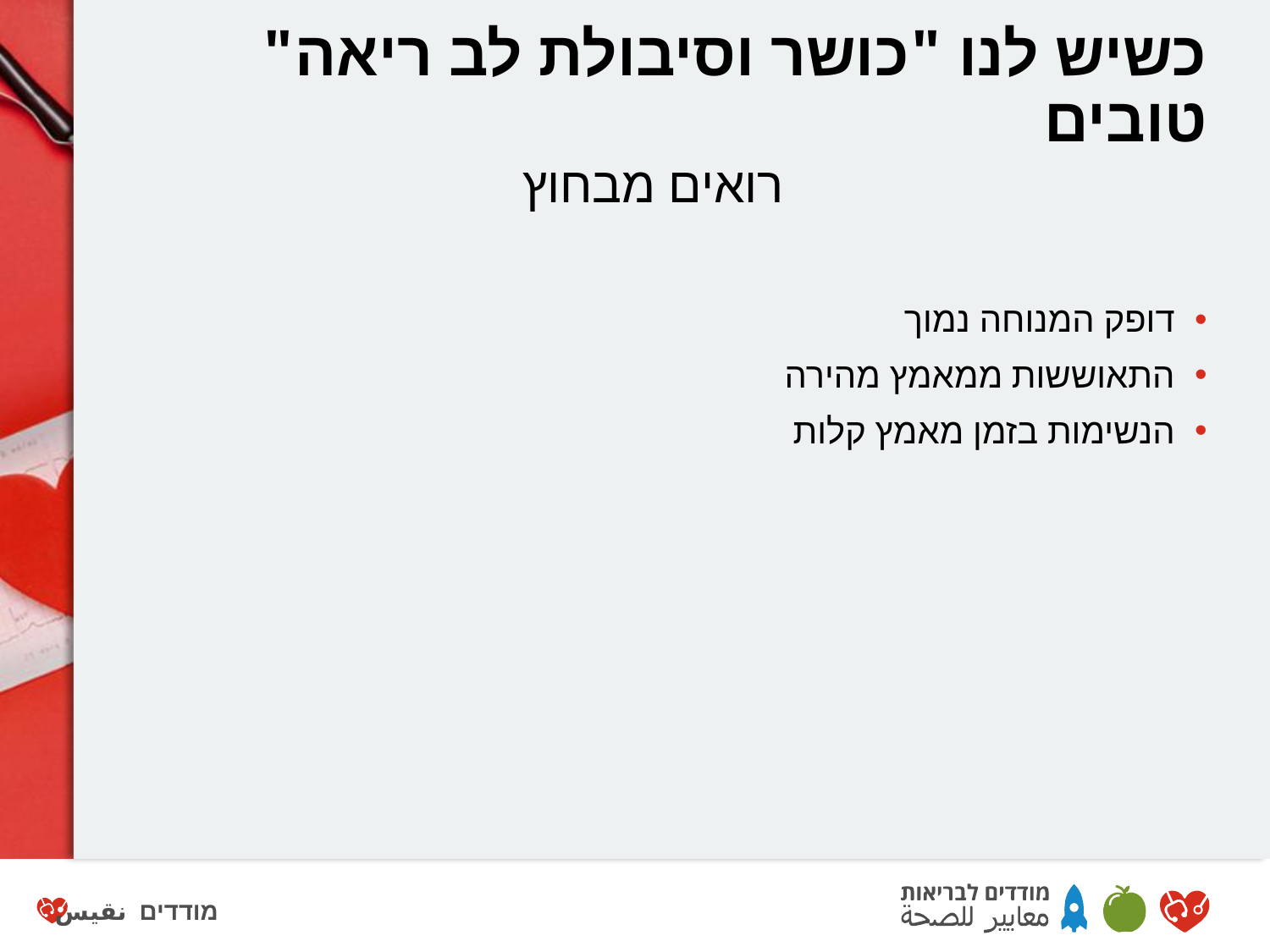

# כשיש לנו "כושר וסיבולת לב ריאה" טובים
רואים מבחוץ

דופק המנוחה נמוך
התאוששות ממאמץ מהירה
הנשימות בזמן מאמץ קלות